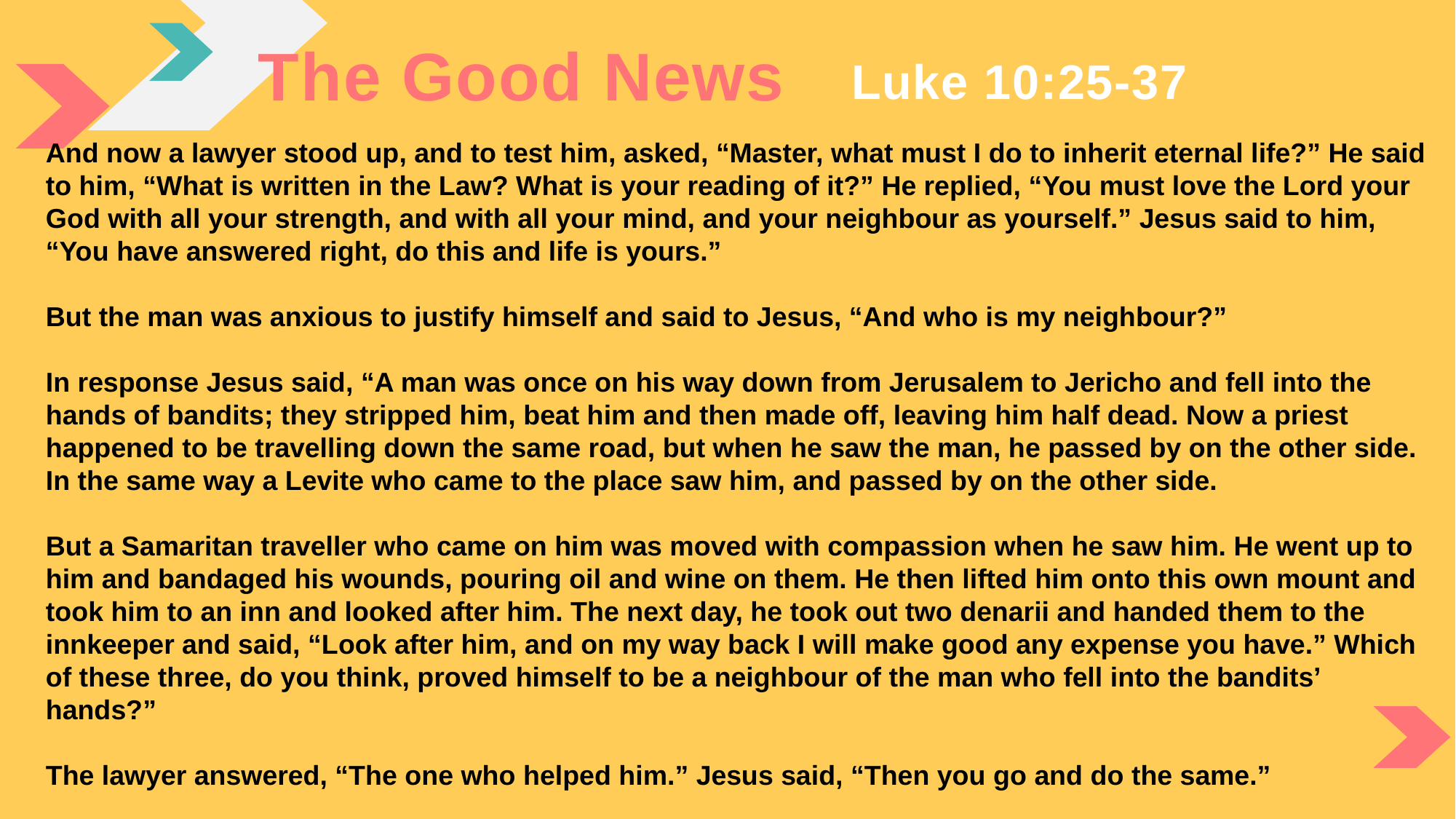

Luke 10:25-37
The Good News

And now a lawyer stood up, and to test him, asked, “Master, what must I do to inherit eternal life?” He said to him, “What is written in the Law? What is your reading of it?” He replied, “You must love the Lord your God with all your strength, and with all your mind, and your neighbour as yourself.” Jesus said to him, “You have answered right, do this and life is yours.”

But the man was anxious to justify himself and said to Jesus, “And who is my neighbour?”

In response Jesus said, “A man was once on his way down from Jerusalem to Jericho and fell into the hands of bandits; they stripped him, beat him and then made off, leaving him half dead. Now a priest happened to be travelling down the same road, but when he saw the man, he passed by on the other side. In the same way a Levite who came to the place saw him, and passed by on the other side.

But a Samaritan traveller who came on him was moved with compassion when he saw him. He went up to him and bandaged his wounds, pouring oil and wine on them. He then lifted him onto this own mount and took him to an inn and looked after him. The next day, he took out two denarii and handed them to the innkeeper and said, “Look after him, and on my way back I will make good any expense you have.” Which of these three, do you think, proved himself to be a neighbour of the man who fell into the bandits’ hands?”

The lawyer answered, “The one who helped him.” Jesus said, “Then you go and do the same.”